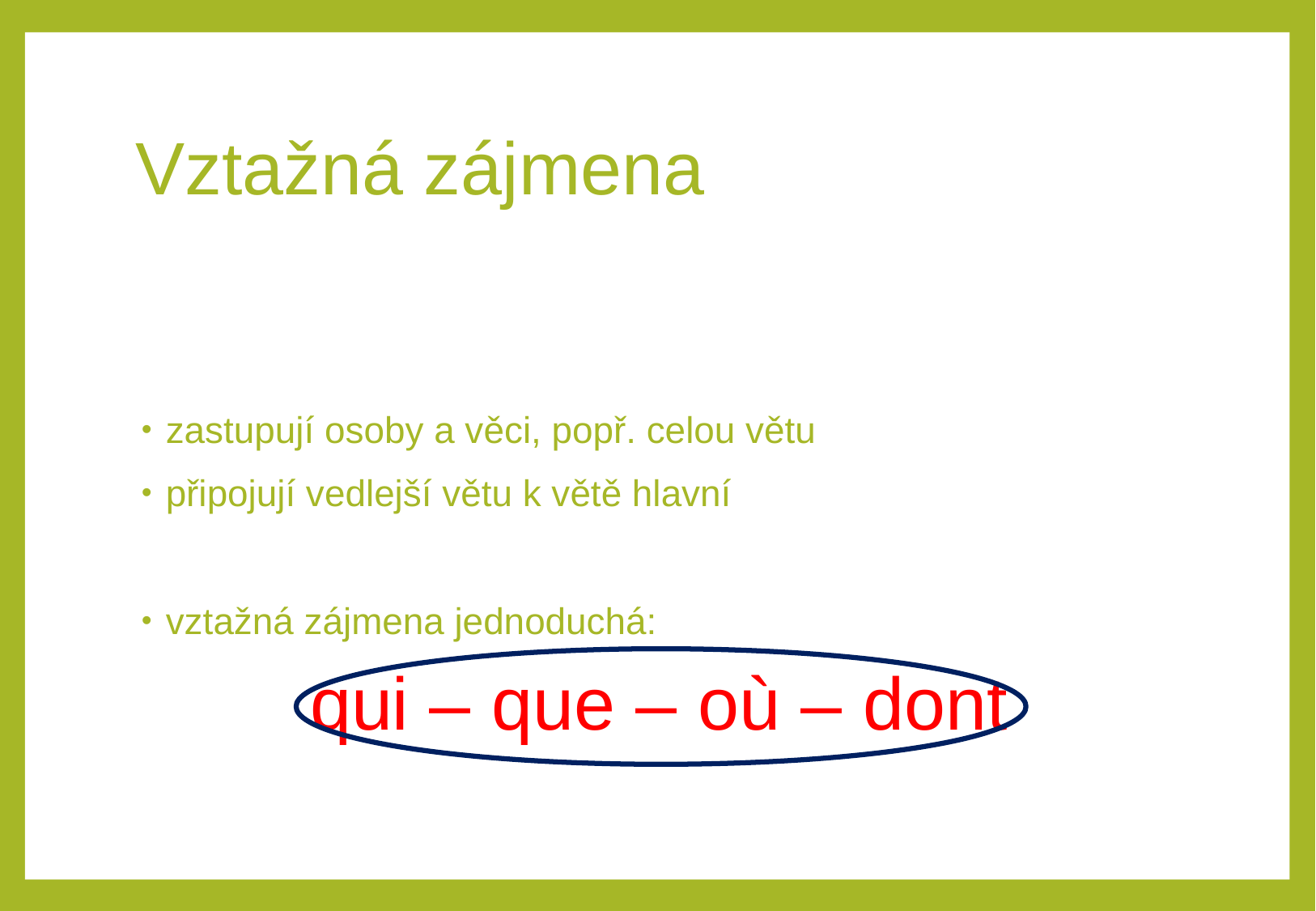

# Vztažná zájmena

zastupují osoby a věci, popř. celou větu
připojují vedlejší větu k větě hlavní

vztažná zájmena jednoduchá:
qui – que – où – dont